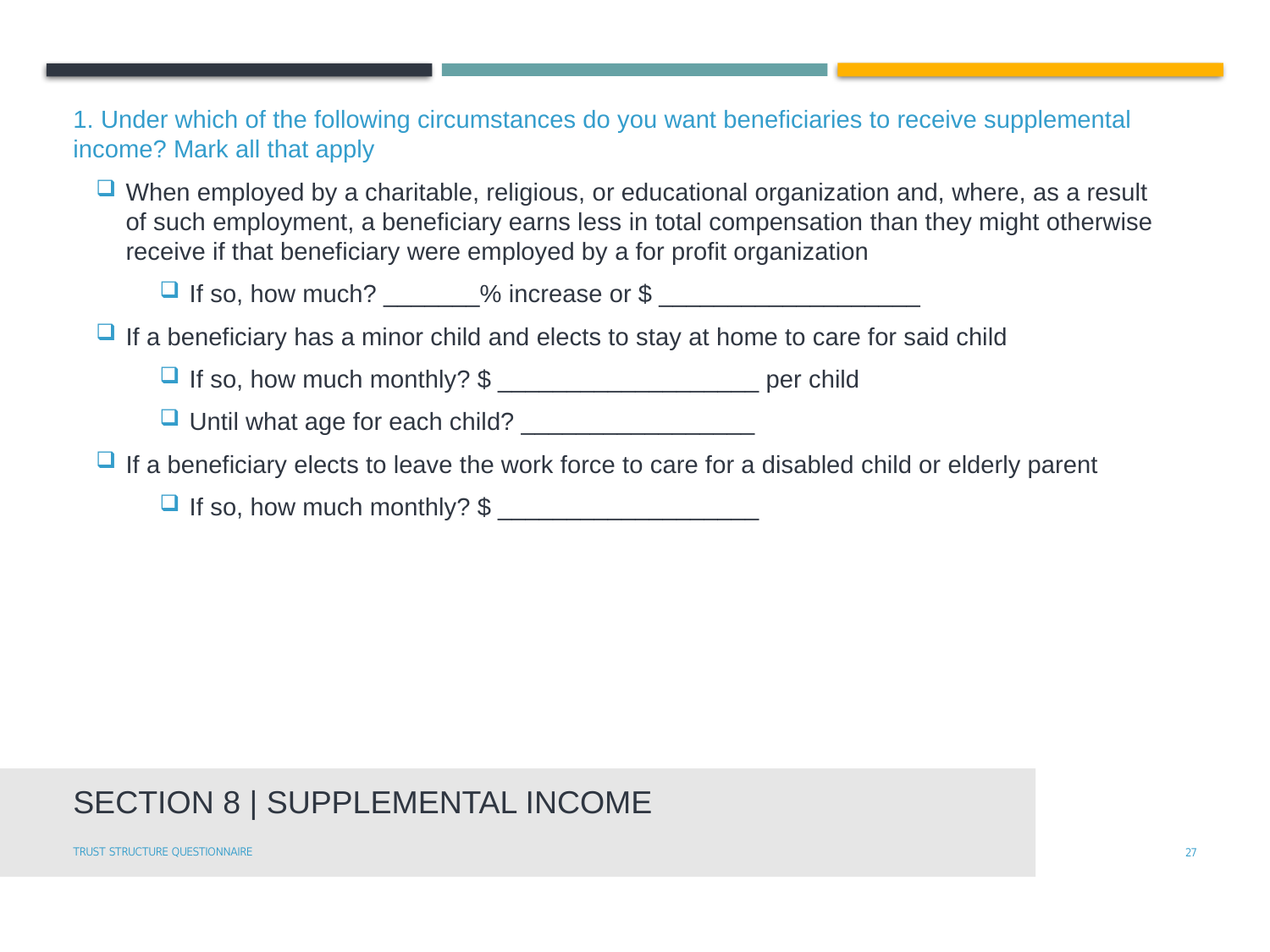

1. Under which of the following circumstances do you want beneficiaries to receive supplemental income? Mark all that apply
When employed by a charitable, religious, or educational organization and, where, as a result of such employment, a beneficiary earns less in total compensation than they might otherwise receive if that beneficiary were employed by a for profit organization
If so, how much? _______% increase or $ ___________________
If a beneficiary has a minor child and elects to stay at home to care for said child
If so, how much monthly? $ ___________________ per child
Until what age for each child? _________________
If a beneficiary elects to leave the work force to care for a disabled child or elderly parent
If so, how much monthly? $ ___________________

# Section 8 | Supplemental Income
Trust Structure Questionnaire
27